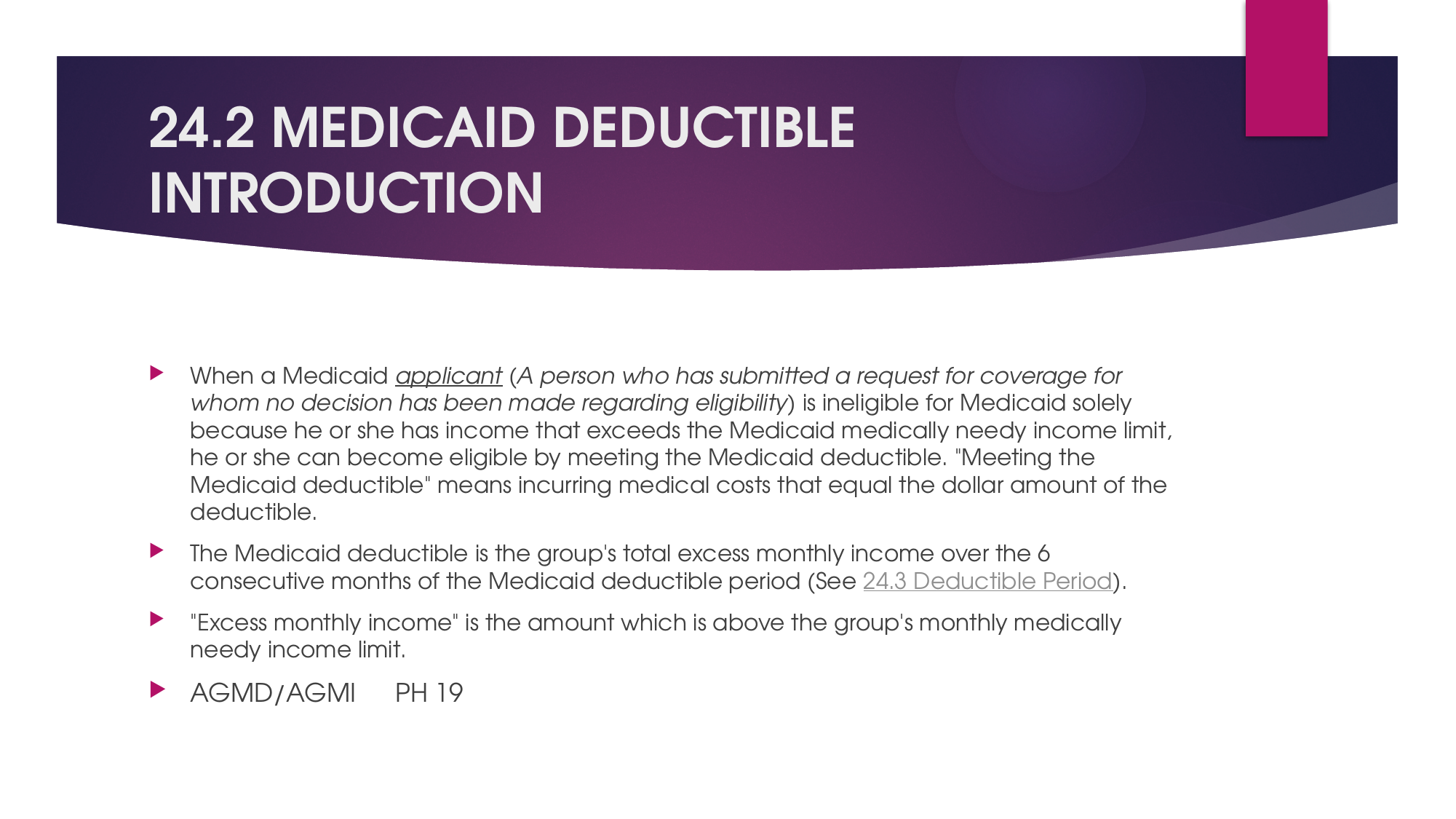

# 24.2 Medicaid Deductible Introduction

When a Medicaid applicant (A person who has submitted a request for coverage for whom no decision has been made regarding eligibility) is ineligible for Medicaid solely because he or she has income that exceeds the Medicaid medically needy income limit, he or she can become eligible by meeting the Medicaid deductible. "Meeting the Medicaid deductible" means incurring medical costs that equal the dollar amount of the deductible.
The Medicaid deductible is the group's total excess monthly income over the 6 consecutive months of the Medicaid deductible period (See 24.3 Deductible Period).
"Excess monthly income" is the amount which is above the group's monthly medically needy income limit.
AGMD/AGMI	PH 19